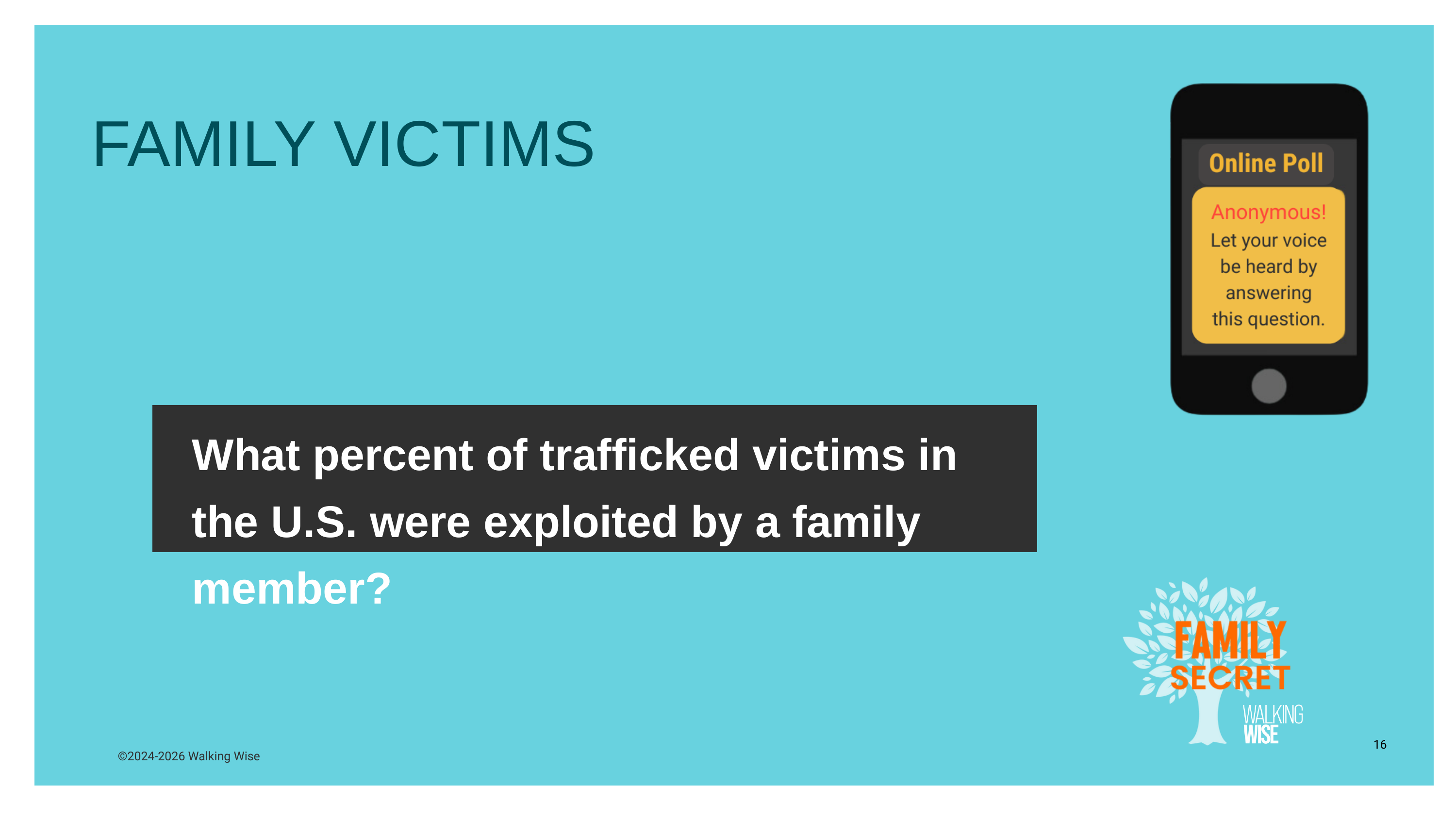

LESSON PLANS

FAMILY VICTIMS

What percent of trafficked victims in the U.S. were exploited by a family member?

16
©2024-2026 Walking Wise
3